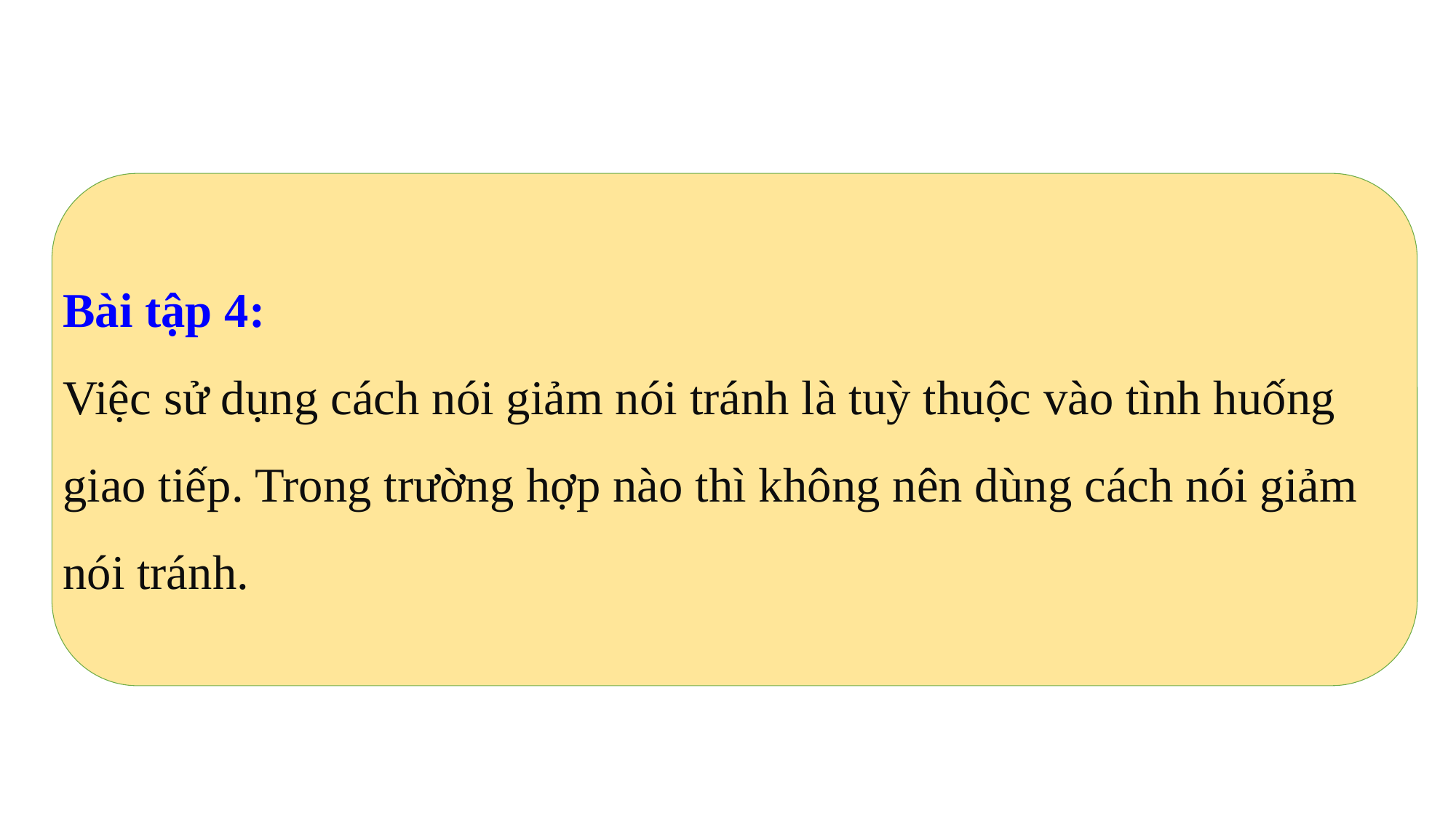

Bài tập 4:
Việc sử dụng cách nói giảm nói tránh là tuỳ thuộc vào tình huống giao tiếp. Trong trường hợp nào thì không nên dùng cách nói giảm nói tránh.